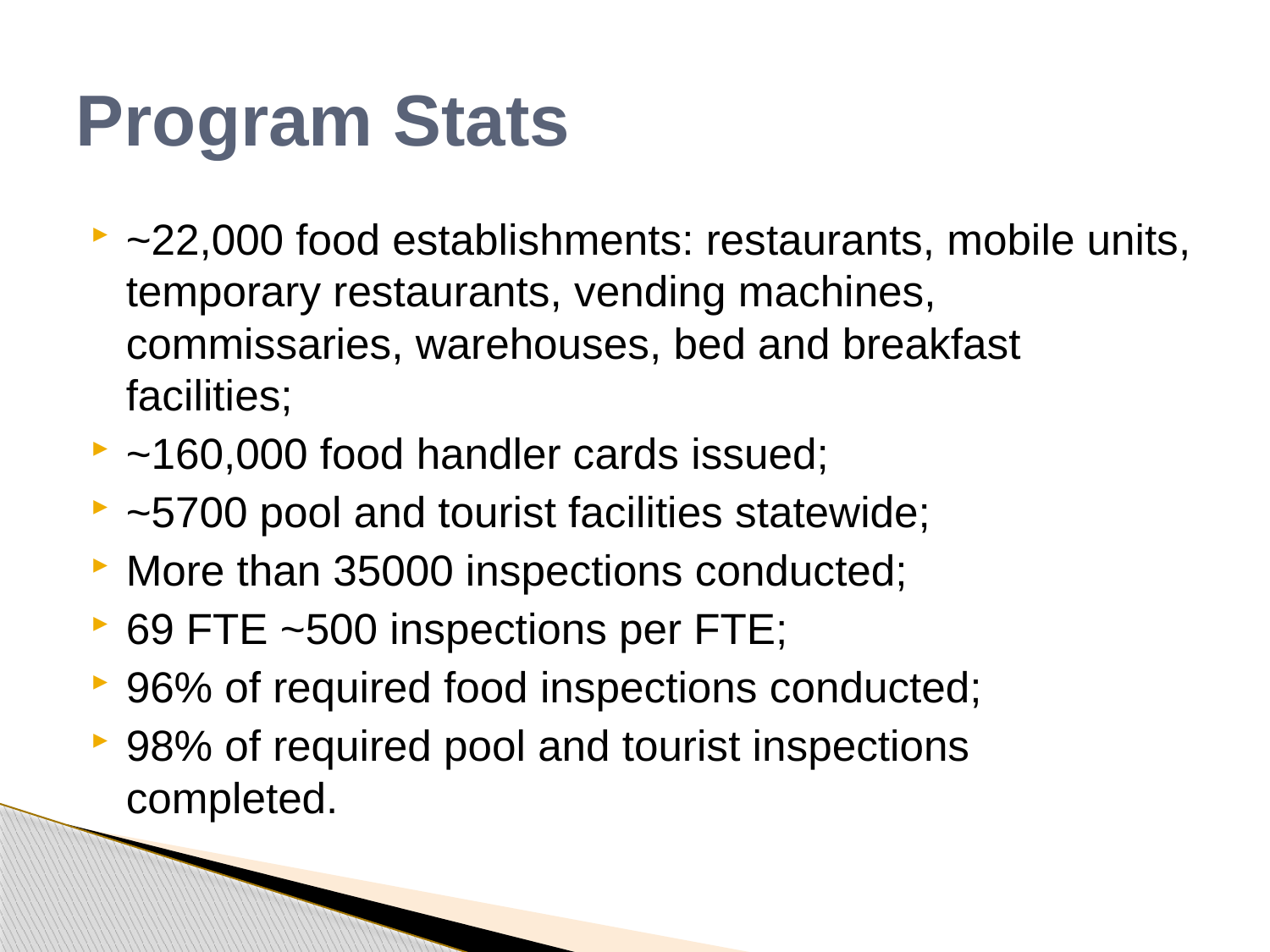

# Program Stats
~22,000 food establishments: restaurants, mobile units, temporary restaurants, vending machines, commissaries, warehouses, bed and breakfast facilities;
~160,000 food handler cards issued;
~5700 pool and tourist facilities statewide;
More than 35000 inspections conducted;
69 FTE ~500 inspections per FTE;
96% of required food inspections conducted;
98% of required pool and tourist inspections completed.